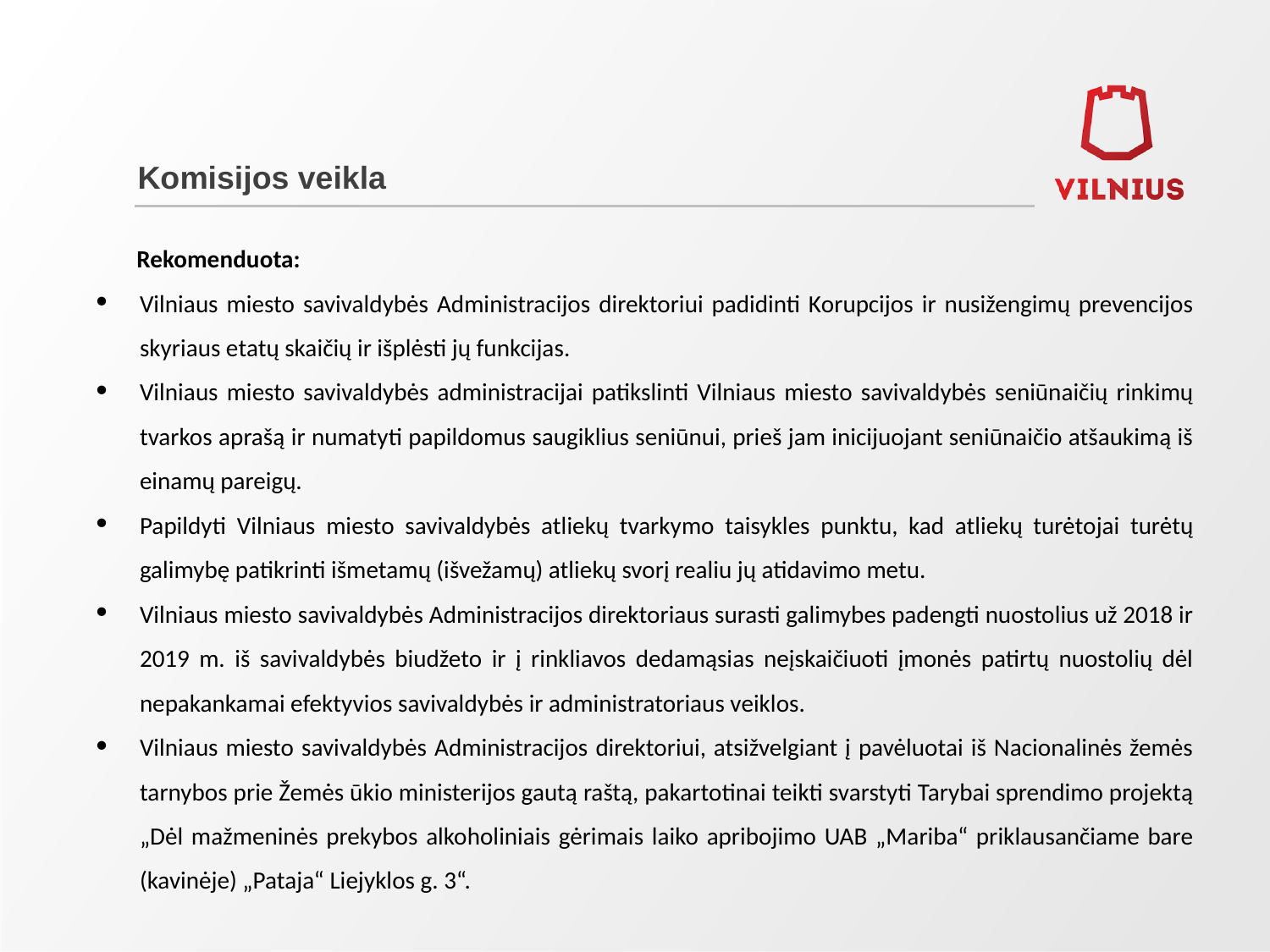

# Komisijos veikla
           Rekomenduota:
Vilniaus miesto savivaldybės Administracijos direktoriui padidinti Korupcijos ir nusižengimų prevencijos skyriaus etatų skaičių ir išplėsti jų funkcijas.
Vilniaus miesto savivaldybės administracijai patikslinti Vilniaus miesto savivaldybės seniūnaičių rinkimų tvarkos aprašą ir numatyti papildomus saugiklius seniūnui, prieš jam inicijuojant seniūnaičio atšaukimą iš einamų pareigų.
Papildyti Vilniaus miesto savivaldybės atliekų tvarkymo taisykles punktu, kad atliekų turėtojai turėtų galimybę patikrinti išmetamų (išvežamų) atliekų svorį realiu jų atidavimo metu.
Vilniaus miesto savivaldybės Administracijos direktoriaus surasti galimybes padengti nuostolius už 2018 ir 2019 m. iš savivaldybės biudžeto ir į rinkliavos dedamąsias neįskaičiuoti įmonės patirtų nuostolių dėl nepakankamai efektyvios savivaldybės ir administratoriaus veiklos.
Vilniaus miesto savivaldybės Administracijos direktoriui, atsižvelgiant į pavėluotai iš Nacionalinės žemės tarnybos prie Žemės ūkio ministerijos gautą raštą, pakartotinai teikti svarstyti Tarybai sprendimo projektą „Dėl mažmeninės prekybos alkoholiniais gėrimais laiko apribojimo UAB „Mariba“ priklausančiame bare (kavinėje) „Pataja“ Liejyklos g. 3“.